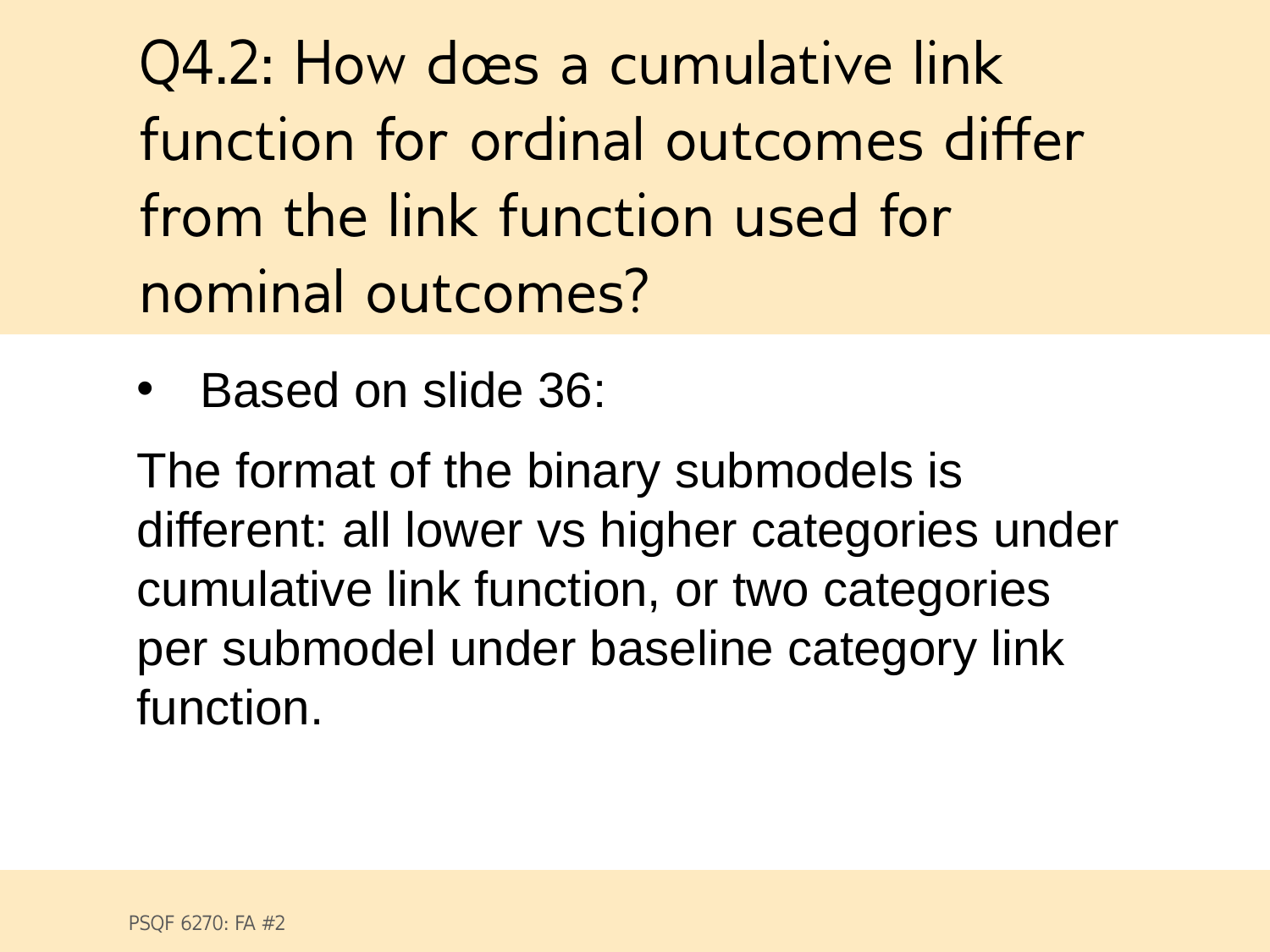

Q4.2: How does a cumulative link function for ordinal outcomes differ from the link function used for nominal outcomes?
Based on slide 36:
The format of the binary submodels is different: all lower vs higher categories under cumulative link function, or two categories per submodel under baseline category link function.

PSQF 6270: FA #2